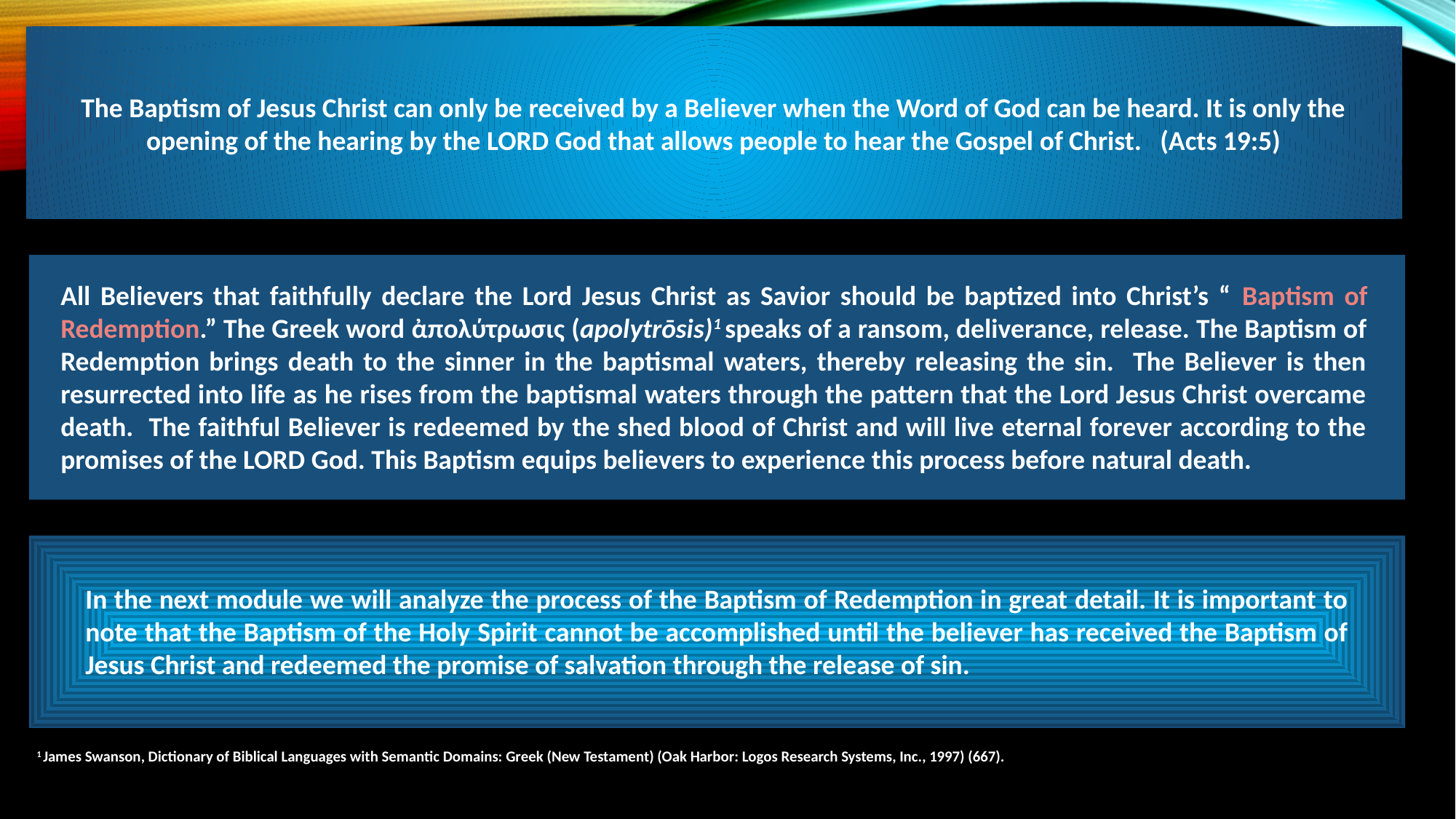

The Baptism of Jesus Christ can only be received by a Believer when the Word of God can be heard. It is only the opening of the hearing by the LORD God that allows people to hear the Gospel of Christ.   (Acts 19:5)

All Believers that faithfully declare the Lord Jesus Christ as Savior should be baptized into Christ’s “ Baptism of Redemption.” The Greek word ἀπολύτρωσις (apolytrōsis)1 speaks of a ransom, deliverance, release. The Baptism of Redemption brings death to the sinner in the baptismal waters, thereby releasing the sin.  The Believer is then resurrected into life as he rises from the baptismal waters through the pattern that the Lord Jesus Christ overcame death.  The faithful Believer is redeemed by the shed blood of Christ and will live eternal forever according to the promises of the LORD God. This Baptism equips believers to experience this process before natural death.

In the next module we will analyze the process of the Baptism of Redemption in great detail. It is important to note that the Baptism of the Holy Spirit cannot be accomplished until the believer has received the Baptism of Jesus Christ and redeemed the promise of salvation through the release of sin.

1 James Swanson, Dictionary of Biblical Languages with Semantic Domains: Greek (New Testament) (Oak Harbor: Logos Research Systems, Inc., 1997) (667).